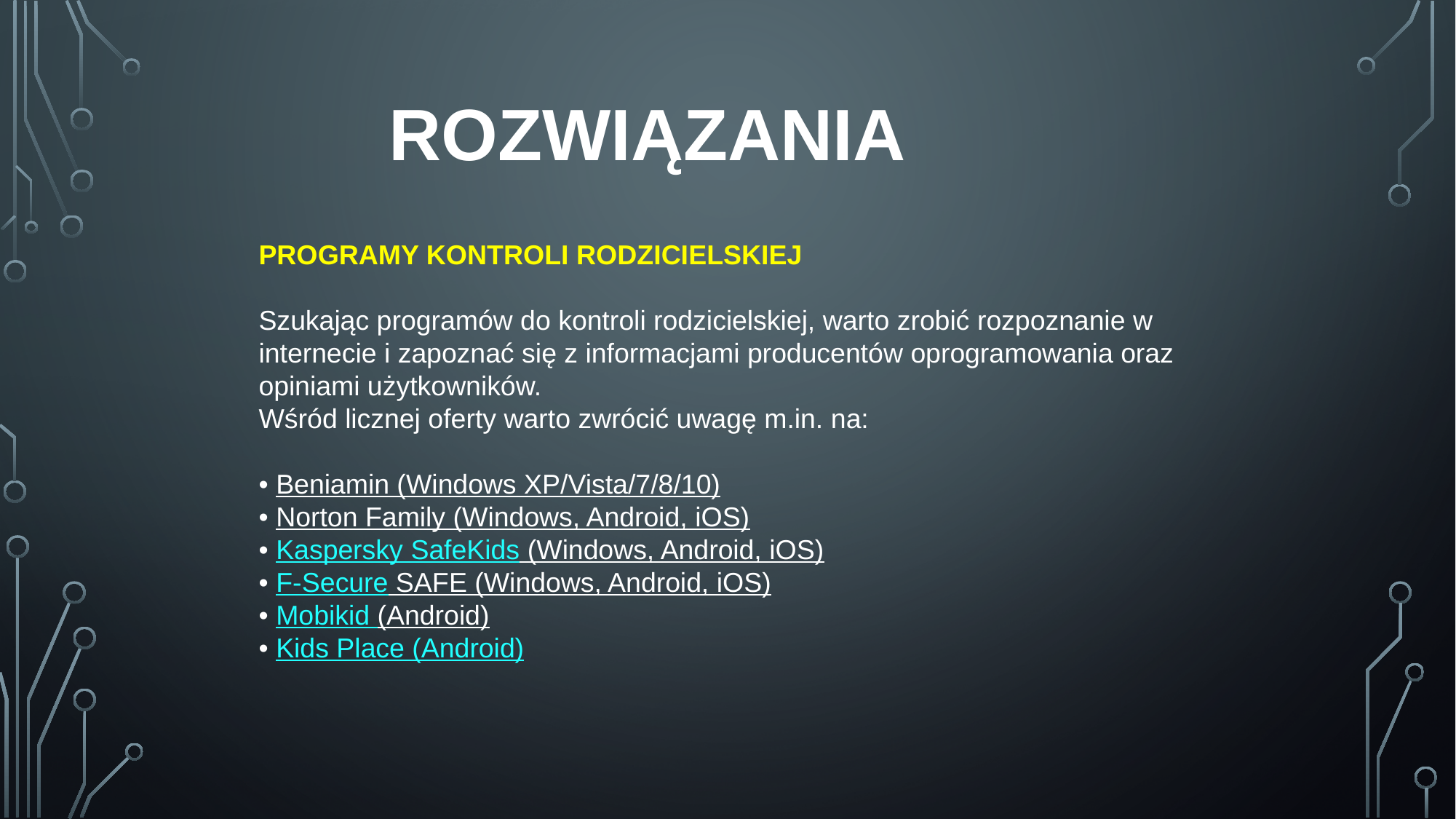

# ROZWIĄZANIA
PROGRAMY KONTROLI RODZICIELSKIEJ
Szukając programów do kontroli rodzicielskiej, warto zrobić rozpoznanie w internecie i zapoznać się z informacjami producentów oprogramowania oraz opiniami użytkowników.
Wśród licznej oferty warto zwrócić uwagę m.in. na:
• Beniamin (Windows XP/Vista/7/8/10)
• Norton Family (Windows, Android, iOS)
• Kaspersky SafeKids (Windows, Android, iOS)
• F-Secure SAFE (Windows, Android, iOS)
• Mobikid (Android)
• Kids Place (Android)